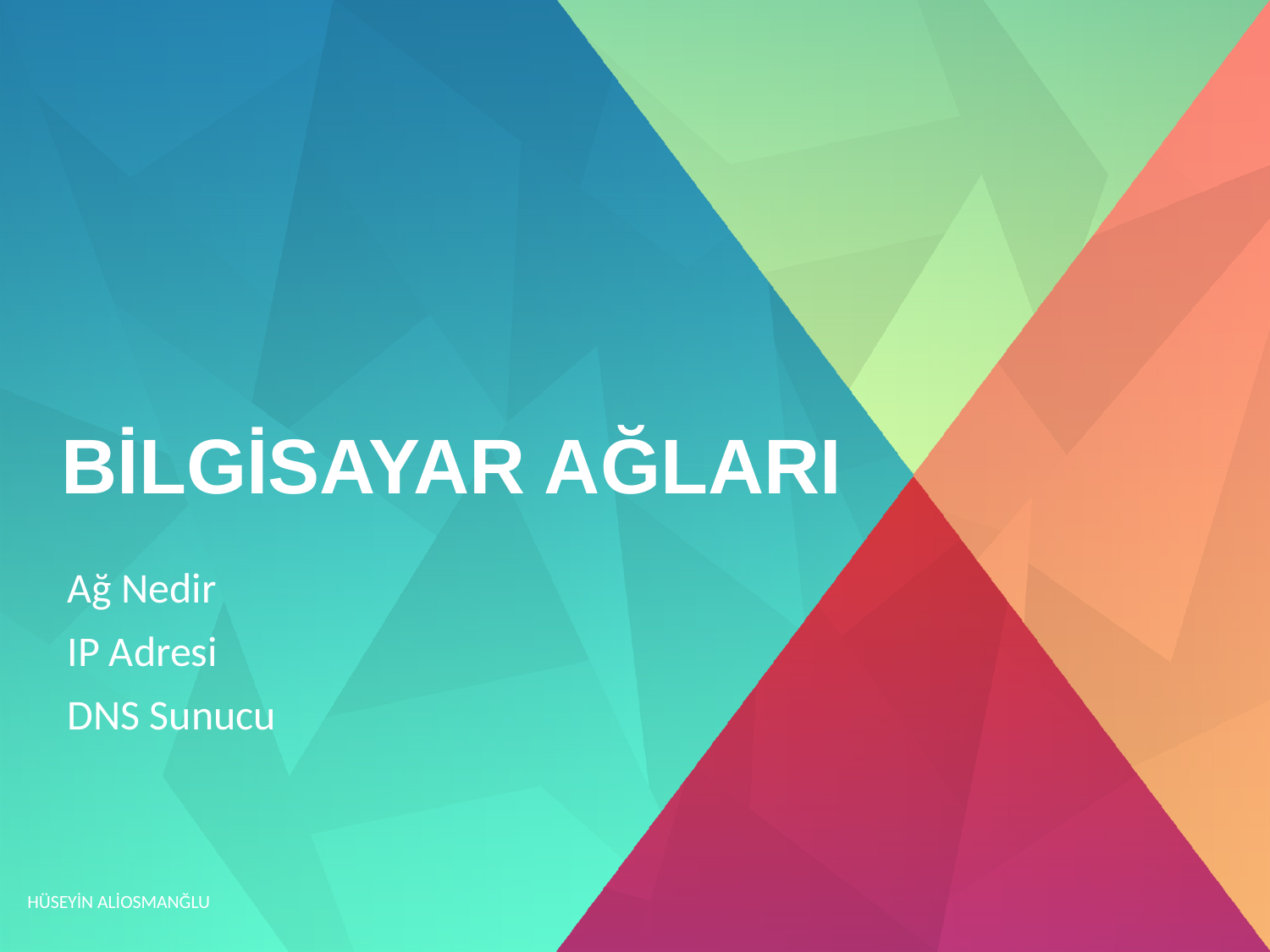

# BİLGİSAYAR AĞLARI
Ağ Nedir
IP Adresi
DNS Sunucu
HÜSEYİN ALİOSMANĞLU